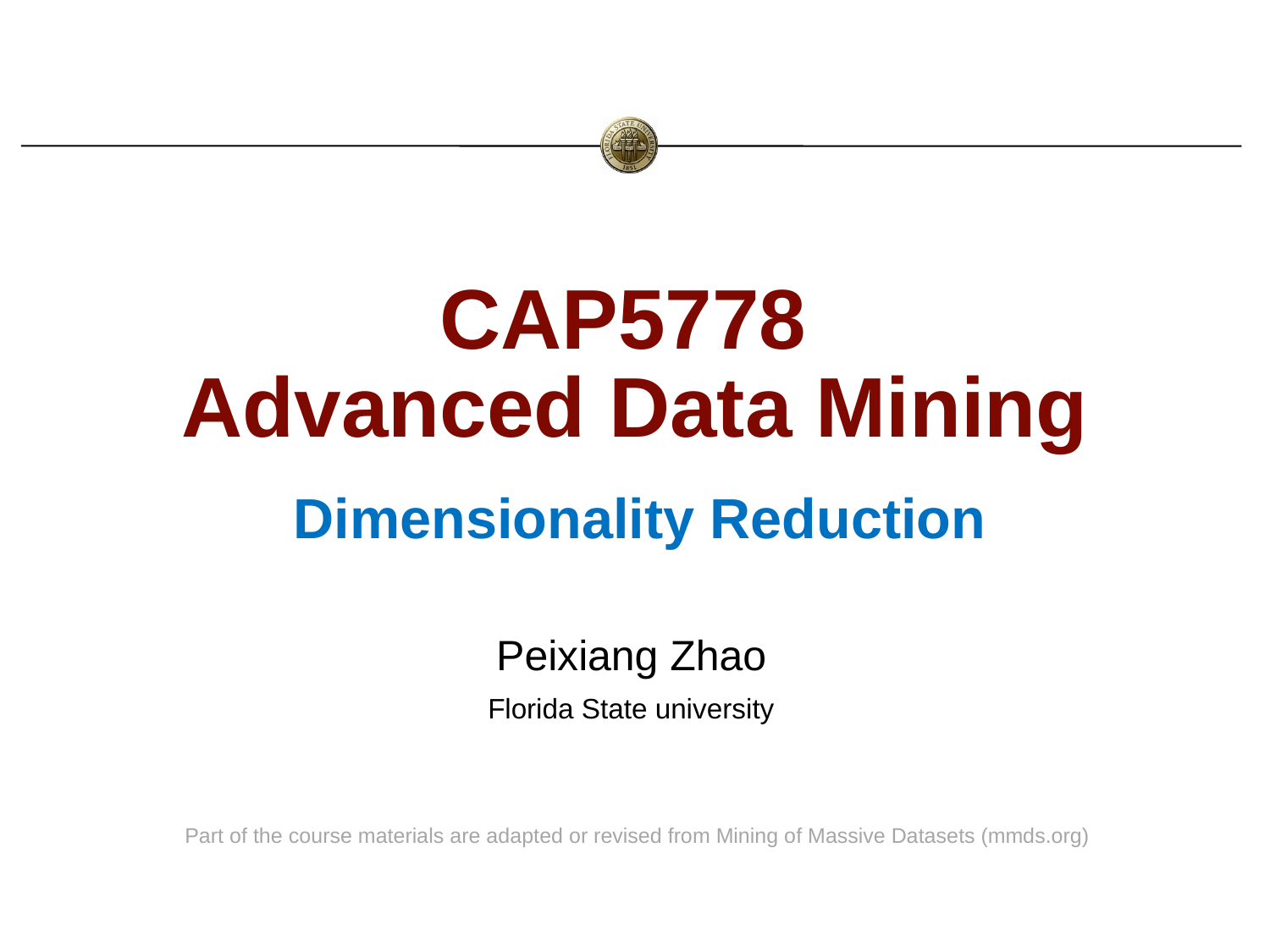

# CAP5778 Advanced Data Mining
Dimensionality Reduction
Peixiang Zhao
Florida State university

 Part of the course materials are adapted or revised from Mining of Massive Datasets (mmds.org)